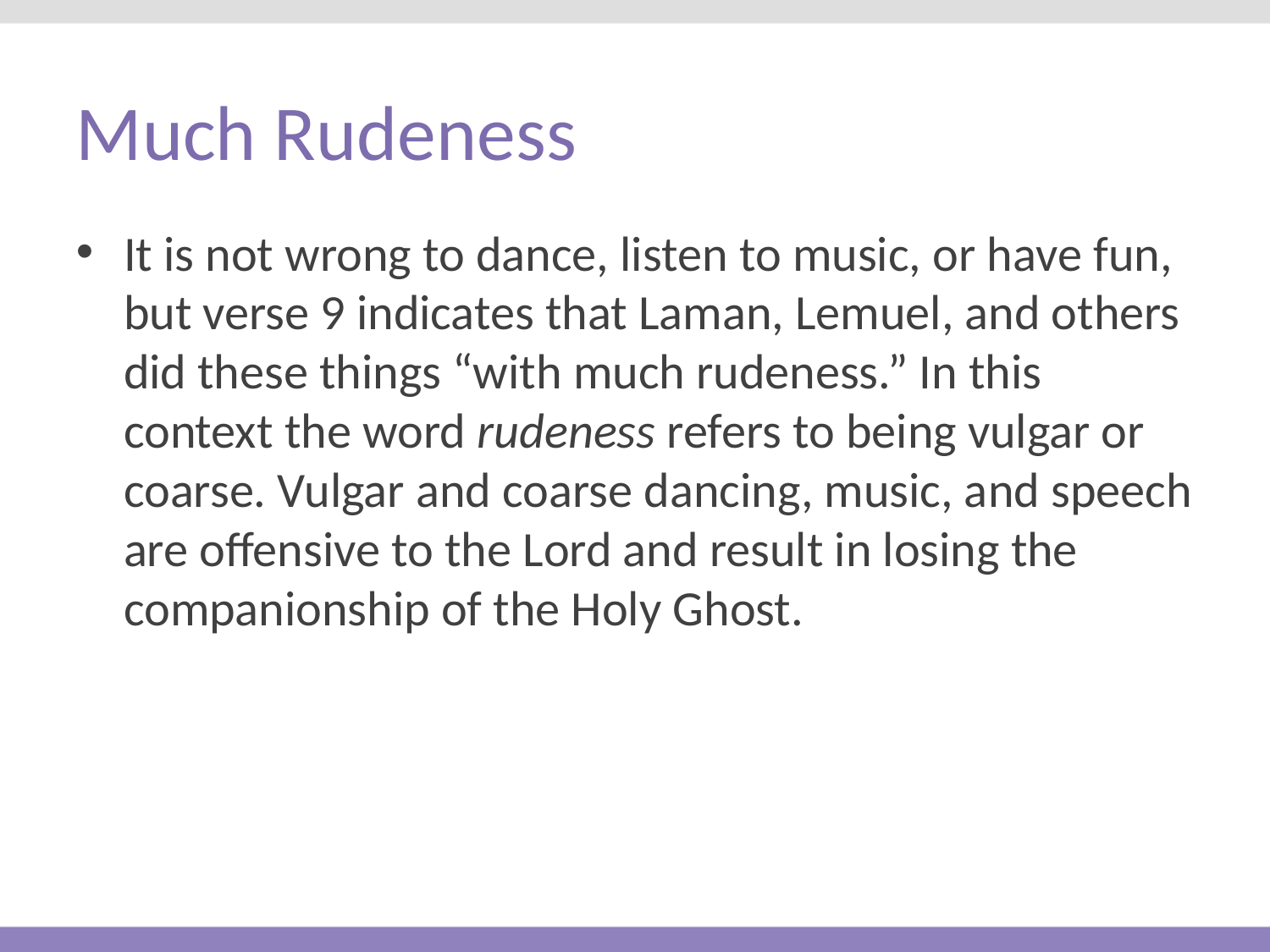

# Much Rudeness
It is not wrong to dance, listen to music, or have fun, but verse 9 indicates that Laman, Lemuel, and others did these things “with much rudeness.” In this context the word rudeness refers to being vulgar or coarse. Vulgar and coarse dancing, music, and speech are offensive to the Lord and result in losing the companionship of the Holy Ghost.